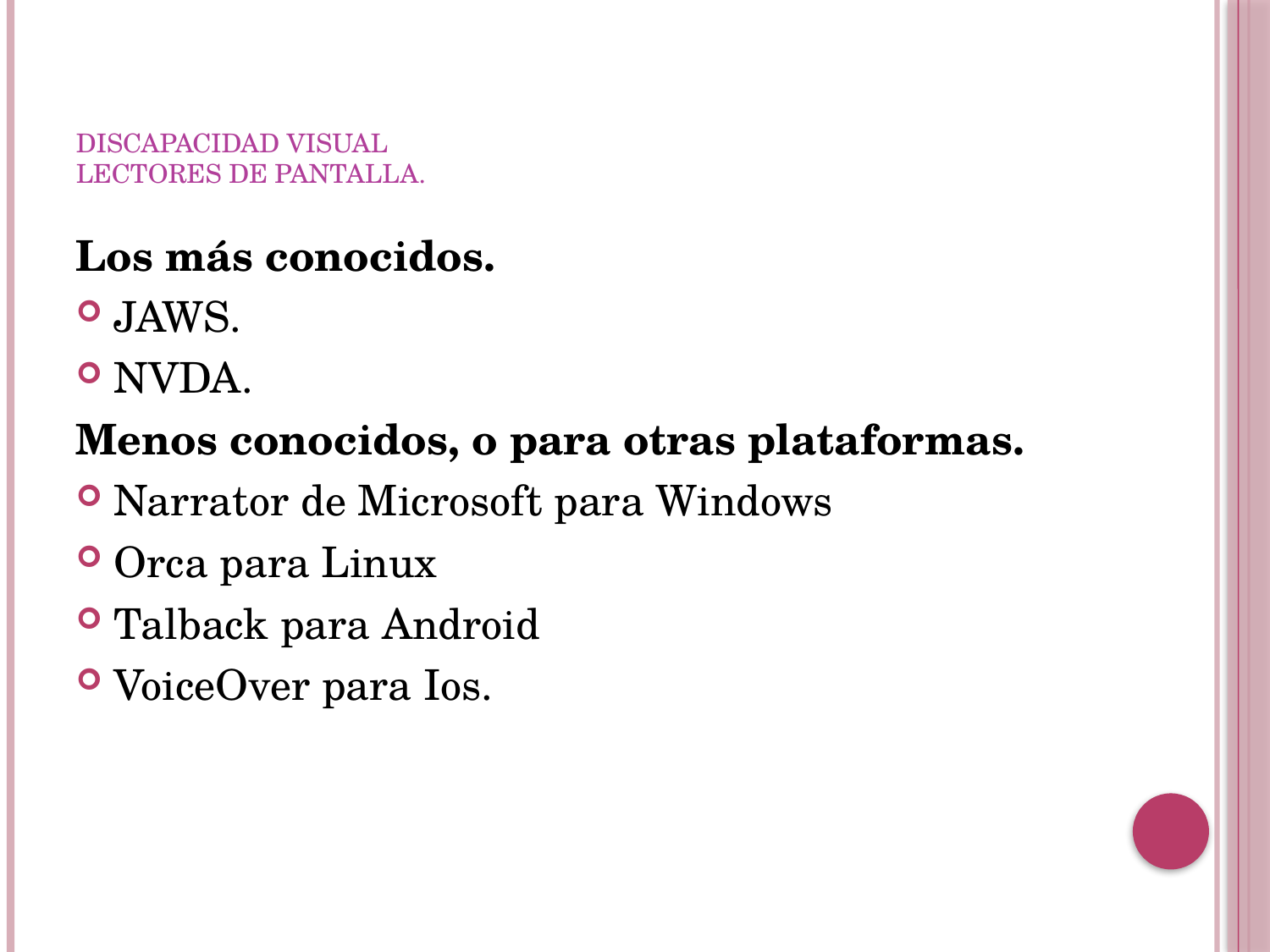

# Discapacidad visual Lectores de pantalla.
Los más conocidos.
JAWS.
NVDA.
Menos conocidos, o para otras plataformas.
Narrator de Microsoft para Windows
Orca para Linux
Talback para Android
VoiceOver para Ios.